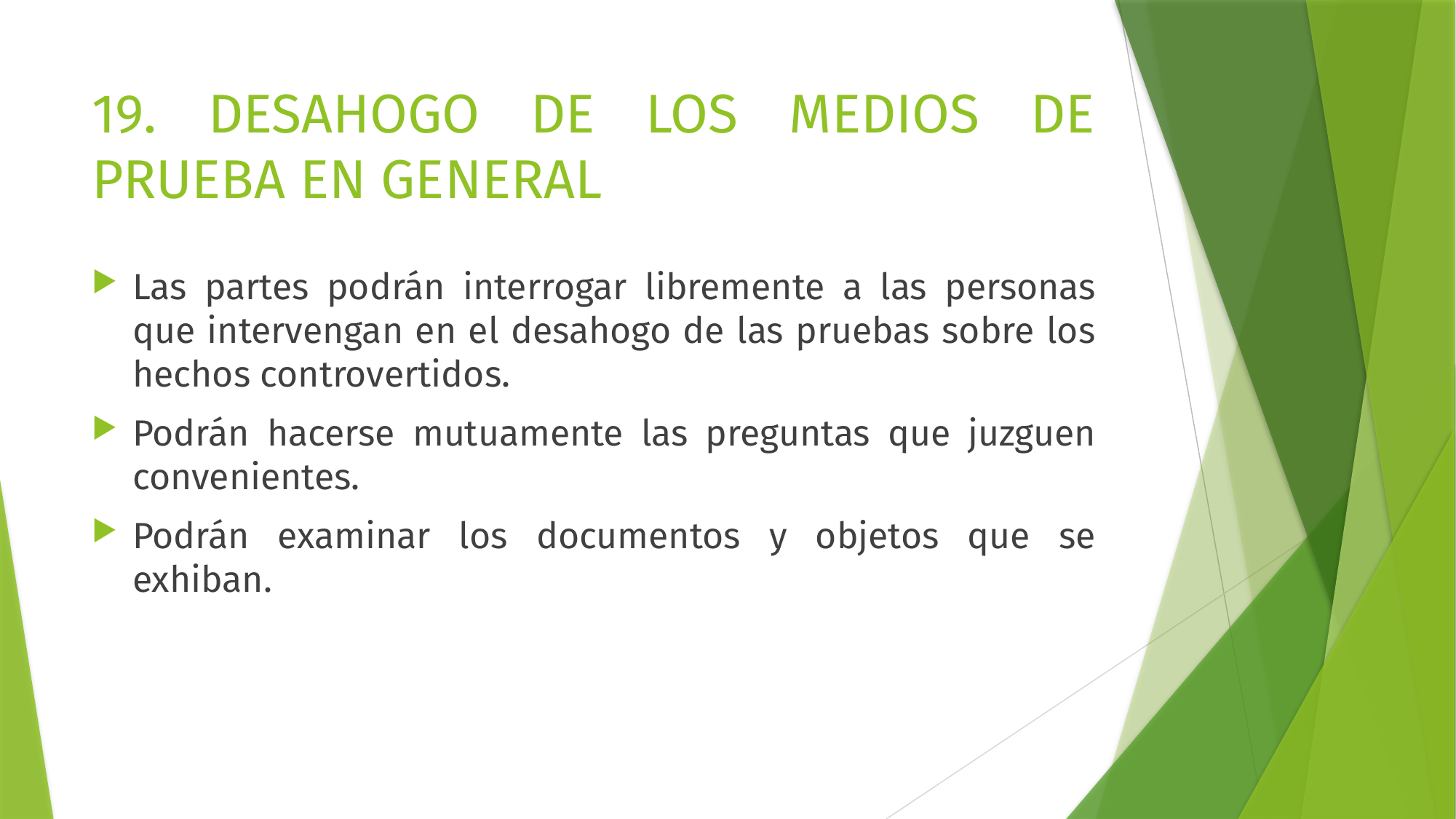

# 19. DESAHOGO DE LOS MEDIOS DE PRUEBA EN GENERAL
Las partes podrán interrogar libremente a las personas que intervengan en el desahogo de las pruebas sobre los hechos controvertidos.
Podrán hacerse mutuamente las preguntas que juzguen convenientes.
Podrán examinar los documentos y objetos que se exhiban.